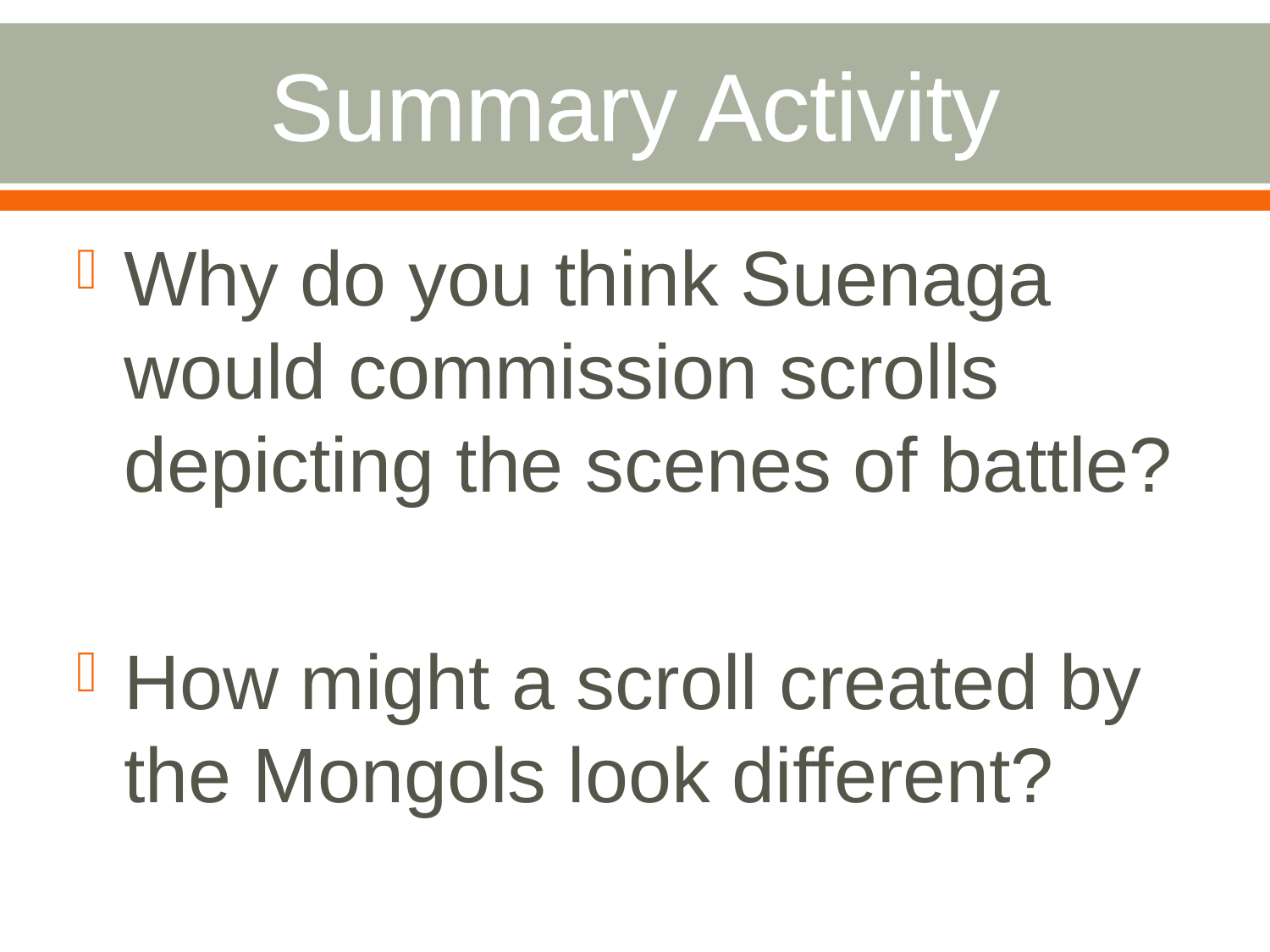

# Summary Activity
Why do you think Suenaga would commission scrolls depicting the scenes of battle?

How might a scroll created by the Mongols look different?